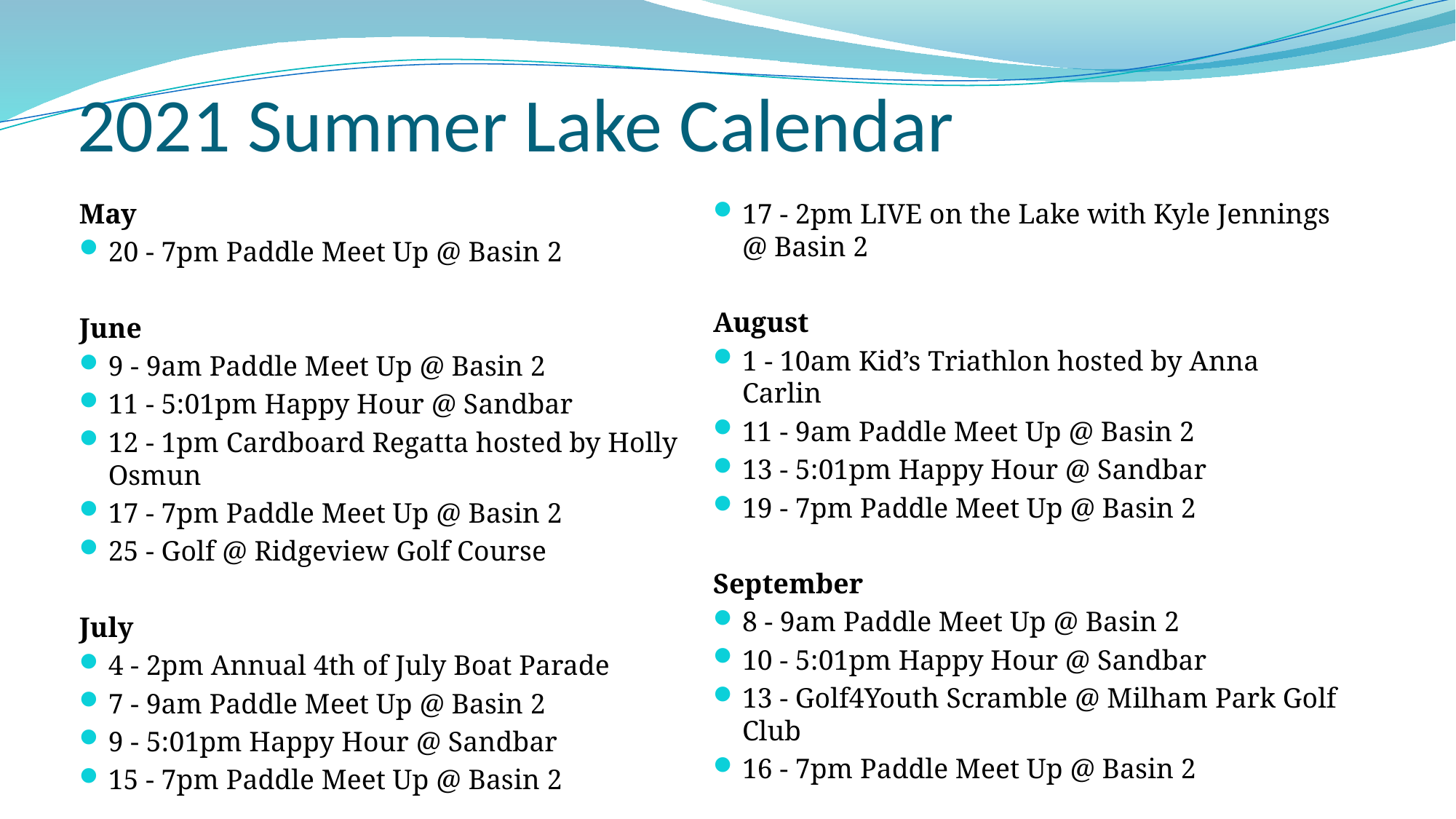

2021 Summer Lake Calendar
May
20 - 7pm Paddle Meet Up @ Basin 2

June
9 - 9am Paddle Meet Up @ Basin 2
11 - 5:01pm Happy Hour @ Sandbar
12 - 1pm Cardboard Regatta hosted by Holly Osmun
17 - 7pm Paddle Meet Up @ Basin 2
25 - Golf @ Ridgeview Golf Course

July
4 - 2pm Annual 4th of July Boat Parade
7 - 9am Paddle Meet Up @ Basin 2
9 - 5:01pm Happy Hour @ Sandbar
15 - 7pm Paddle Meet Up @ Basin 2
17 - 2pm LIVE on the Lake with Kyle Jennings @ Basin 2

August
1 - 10am Kid’s Triathlon hosted by Anna Carlin
11 - 9am Paddle Meet Up @ Basin 2
13 - 5:01pm Happy Hour @ Sandbar
19 - 7pm Paddle Meet Up @ Basin 2

September
8 - 9am Paddle Meet Up @ Basin 2
10 - 5:01pm Happy Hour @ Sandbar
13 - Golf4Youth Scramble @ Milham Park Golf Club
16 - 7pm Paddle Meet Up @ Basin 2